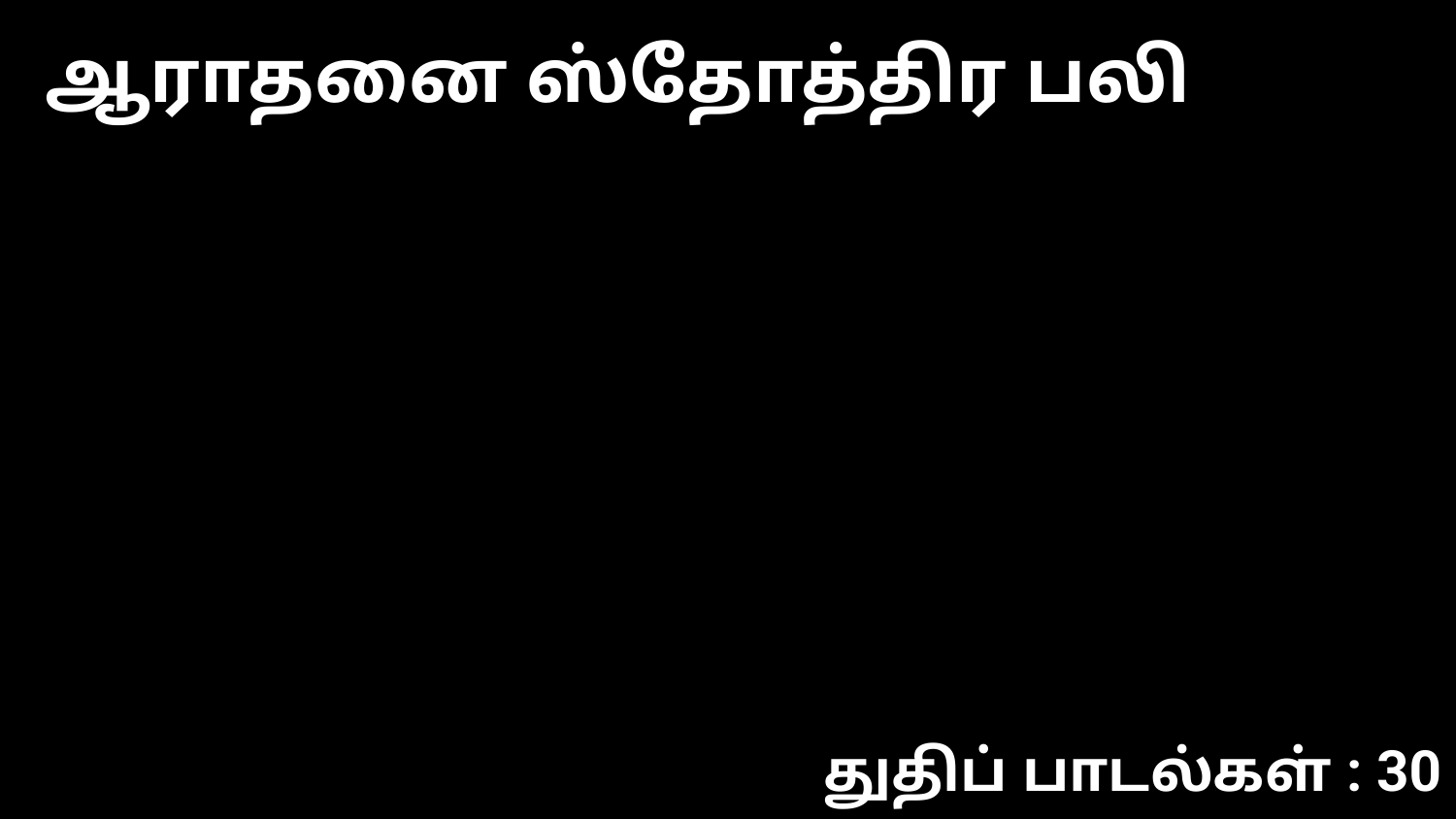

ஆராதனை ஸ்தோத்திர பலி
துதிப் பாடல்கள் : 30